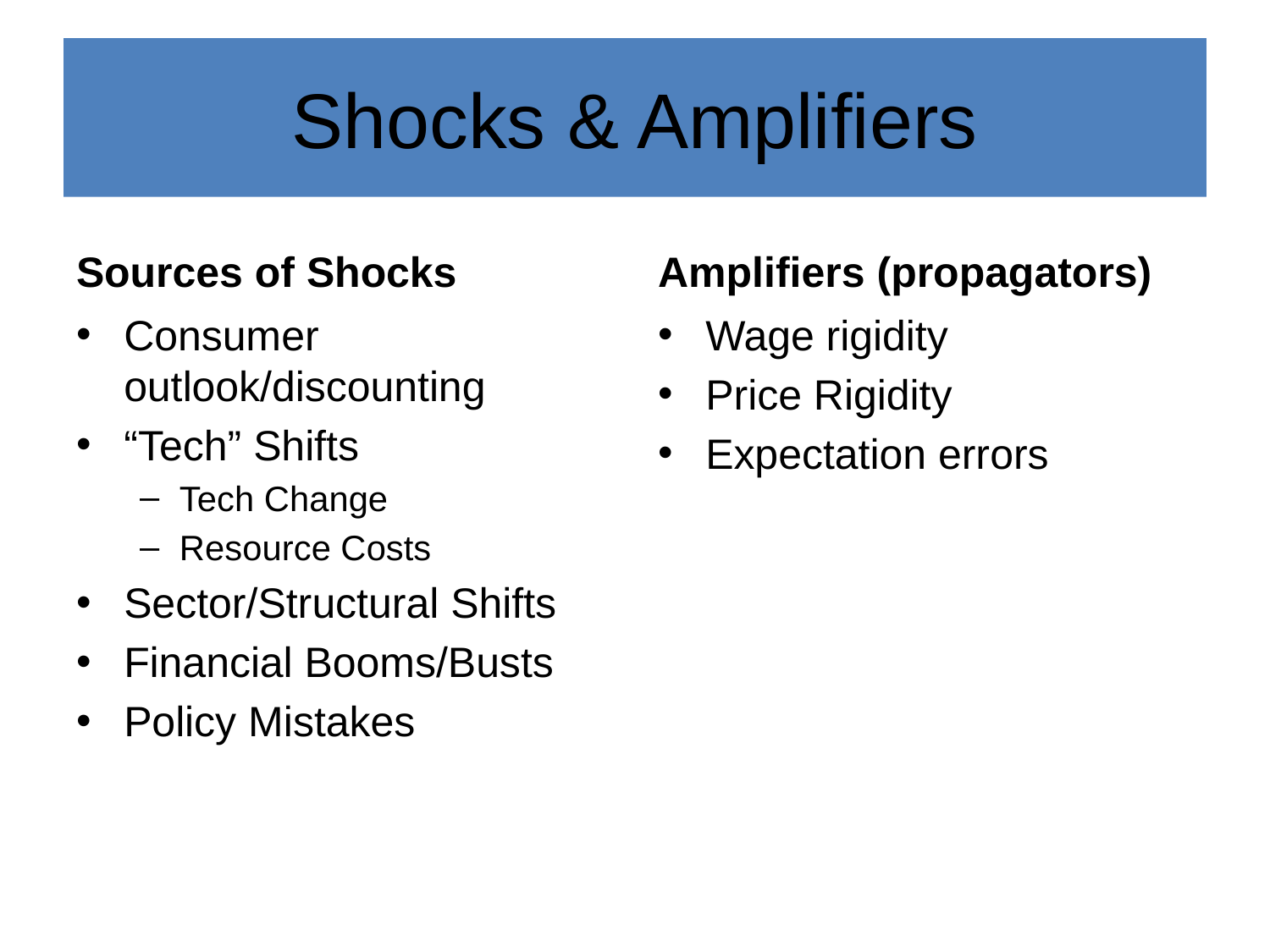

# Shocks & Amplifiers
Sources of Shocks
Amplifiers (propagators)
Consumer outlook/discounting
“Tech” Shifts
Tech Change
Resource Costs
Sector/Structural Shifts
Financial Booms/Busts
Policy Mistakes
Wage rigidity
Price Rigidity
Expectation errors